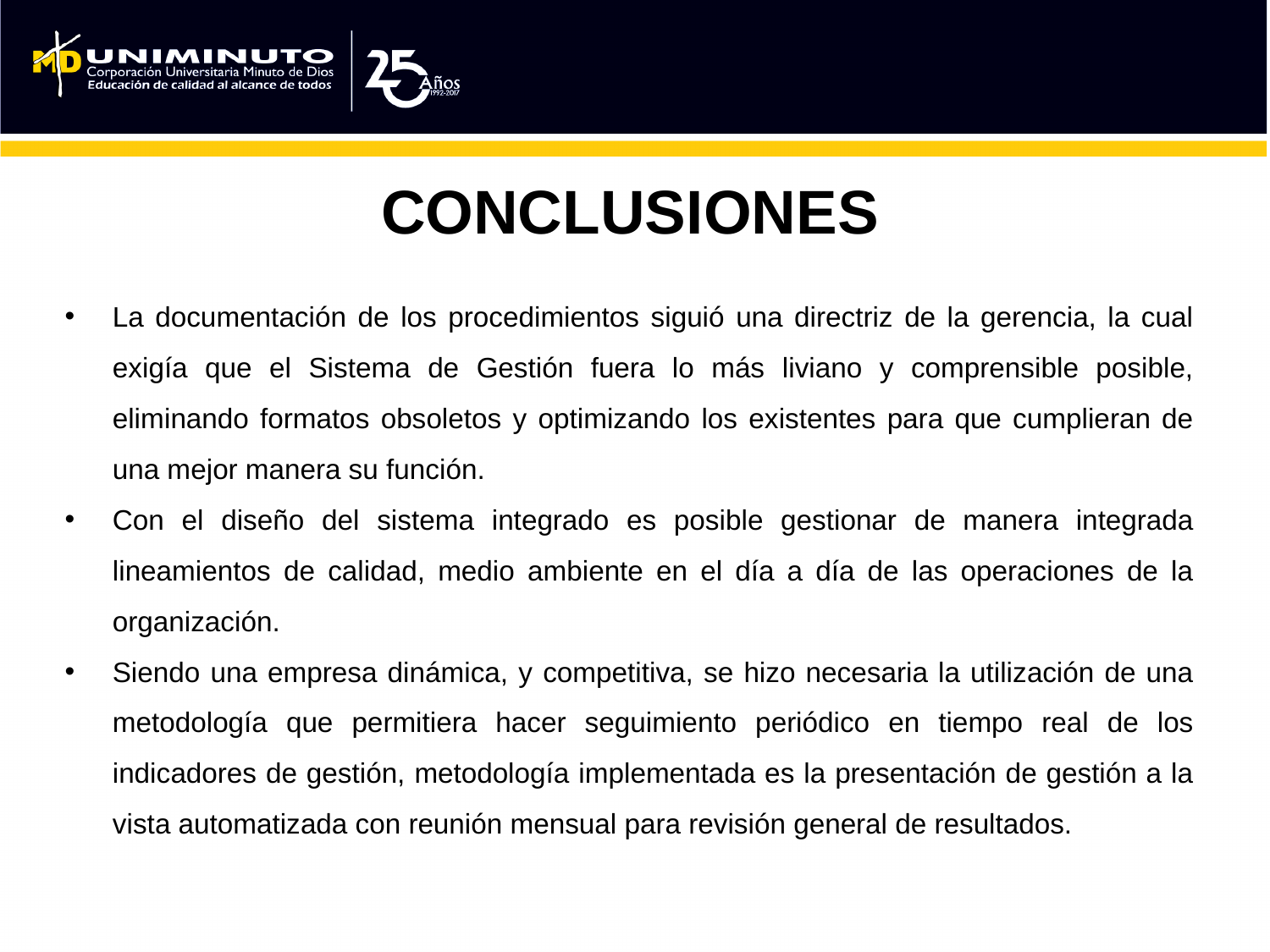

CONCLUSIONES
La documentación de los procedimientos siguió una directriz de la gerencia, la cual exigía que el Sistema de Gestión fuera lo más liviano y comprensible posible, eliminando formatos obsoletos y optimizando los existentes para que cumplieran de una mejor manera su función.
Con el diseño del sistema integrado es posible gestionar de manera integrada lineamientos de calidad, medio ambiente en el día a día de las operaciones de la organización.
Siendo una empresa dinámica, y competitiva, se hizo necesaria la utilización de una metodología que permitiera hacer seguimiento periódico en tiempo real de los indicadores de gestión, metodología implementada es la presentación de gestión a la vista automatizada con reunión mensual para revisión general de resultados.